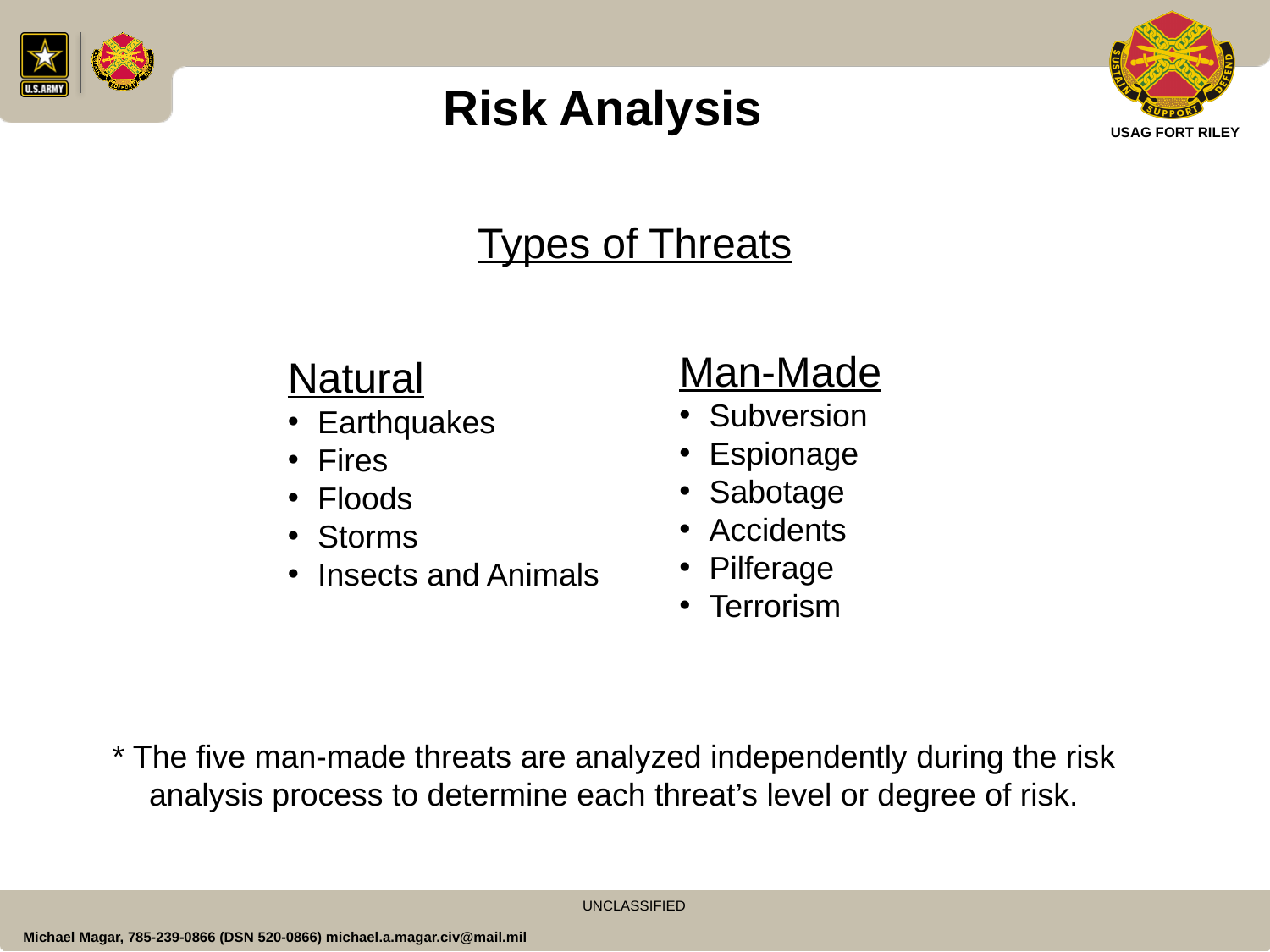

Risk Analysis
Types of Threats

Natural
Earthquakes
Fires
Floods
Storms
Insects and Animals
Man-Made
Subversion
Espionage
Sabotage
Accidents
Pilferage
Terrorism
* The five man-made threats are analyzed independently during the risk analysis process to determine each threat’s level or degree of risk.